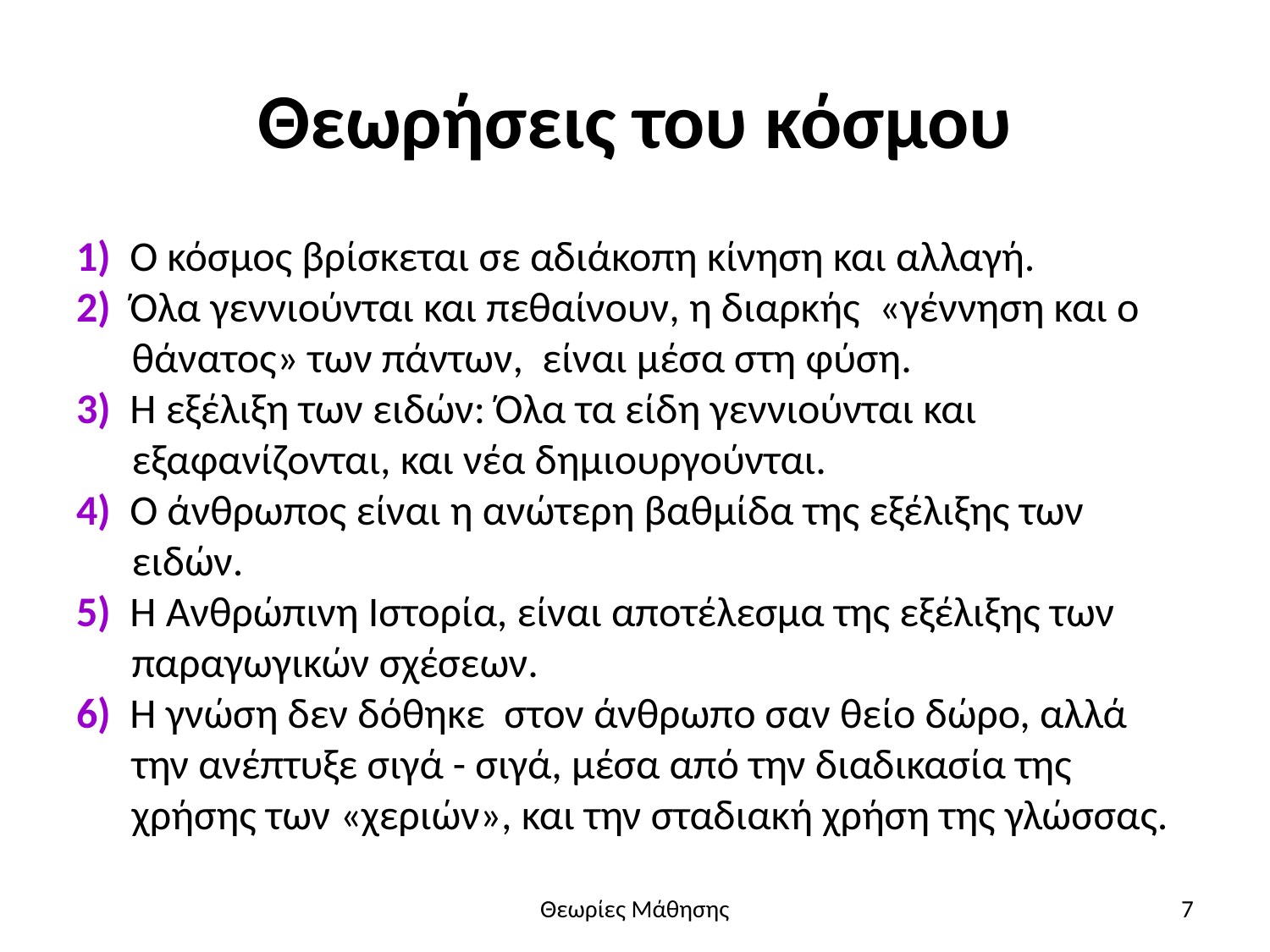

# Θεωρήσεις του κόσμου
1)  Ο κόσμος βρίσκεται σε αδιάκοπη κίνηση και αλλαγή.
2)  Όλα γεννιούνται και πεθαίνουν, η διαρκής  «γέννηση και ο
θάνατος» των πάντων,  είναι μέσα στη φύση.
3)  Η εξέλιξη των ειδών: Όλα τα είδη γεννιούνται και
εξαφανίζονται, και νέα δημιουργούνται.
4)  Ο άνθρωπος είναι η ανώτερη βαθμίδα της εξέλιξης των
ειδών.
5)  Η Ανθρώπινη Ιστορία, είναι αποτέλεσμα της εξέλιξης των
παραγωγικών σχέσεων.
6)  Η γνώση δεν δόθηκε  στον άνθρωπο σαν θείο δώρο, αλλά
την ανέπτυξε σιγά - σιγά, μέσα από την διαδικασία της χρήσης των «χεριών», και την σταδιακή χρήση της γλώσσας.
Θεωρίες Μάθησης
7